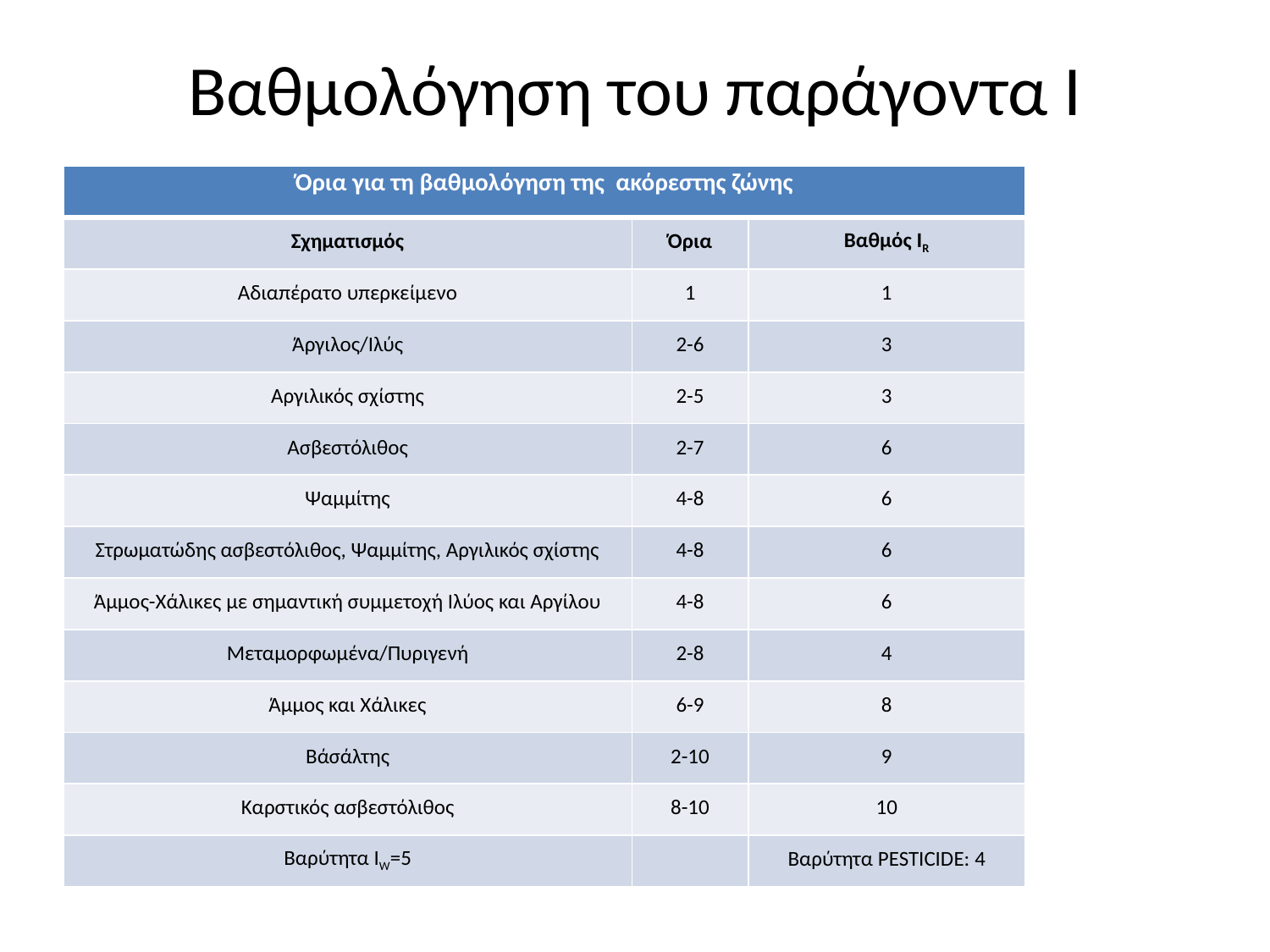

# Βαθμολόγηση του παράγοντα I
| Όρια για τη βαθμολόγηση της ακόρεστης ζώνης |  |  |
| --- | --- | --- |
| Σχηματισμός | Όρια | Βαθμός ΙR |
| Αδιαπέρατο υπερκείμενο | 1 | 1 |
| Άργιλος/Ιλύς | 2-6 | 3 |
| Αργιλικός σχίστης | 2-5 | 3 |
| Ασβεστόλιθος | 2-7 | 6 |
| Ψαμμίτης | 4-8 | 6 |
| Στρωματώδης ασβεστόλιθος, Ψαμμίτης, Αργιλικός σχίστης | 4-8 | 6 |
| Άμμος-Χάλικες με σημαντική συμμετοχή Ιλύος και Αργίλου | 4-8 | 6 |
| Μεταμορφωμένα/Πυριγενή | 2-8 | 4 |
| Άμμος και Χάλικες | 6-9 | 8 |
| Βάσάλτης | 2-10 | 9 |
| Καρστικός ασβεστόλιθος | 8-10 | 10 |
| Βαρύτητα ΙW=5 |  | Βαρύτητα PESTICIDE: 4 |